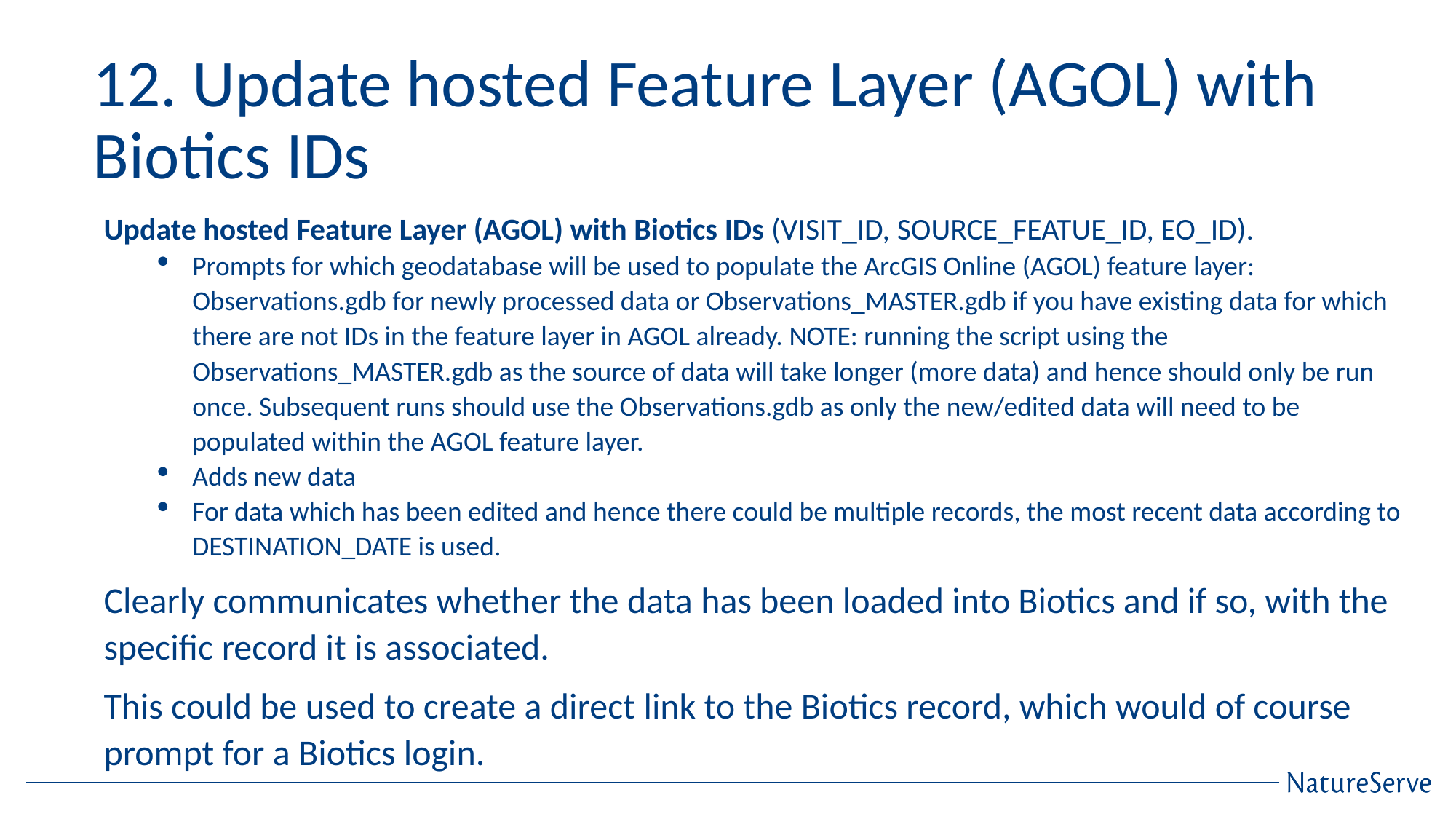

# 12. Update hosted Feature Layer (AGOL) with Biotics IDs
Update hosted Feature Layer (AGOL) with Biotics IDs (VISIT_ID, SOURCE_FEATUE_ID, EO_ID).
Prompts for which geodatabase will be used to populate the ArcGIS Online (AGOL) feature layer: Observations.gdb for newly processed data or Observations_MASTER.gdb if you have existing data for which there are not IDs in the feature layer in AGOL already. NOTE: running the script using the Observations_MASTER.gdb as the source of data will take longer (more data) and hence should only be run once. Subsequent runs should use the Observations.gdb as only the new/edited data will need to be populated within the AGOL feature layer.
Adds new data
For data which has been edited and hence there could be multiple records, the most recent data according to DESTINATION_DATE is used.
Clearly communicates whether the data has been loaded into Biotics and if so, with the specific record it is associated.
This could be used to create a direct link to the Biotics record, which would of course prompt for a Biotics login.